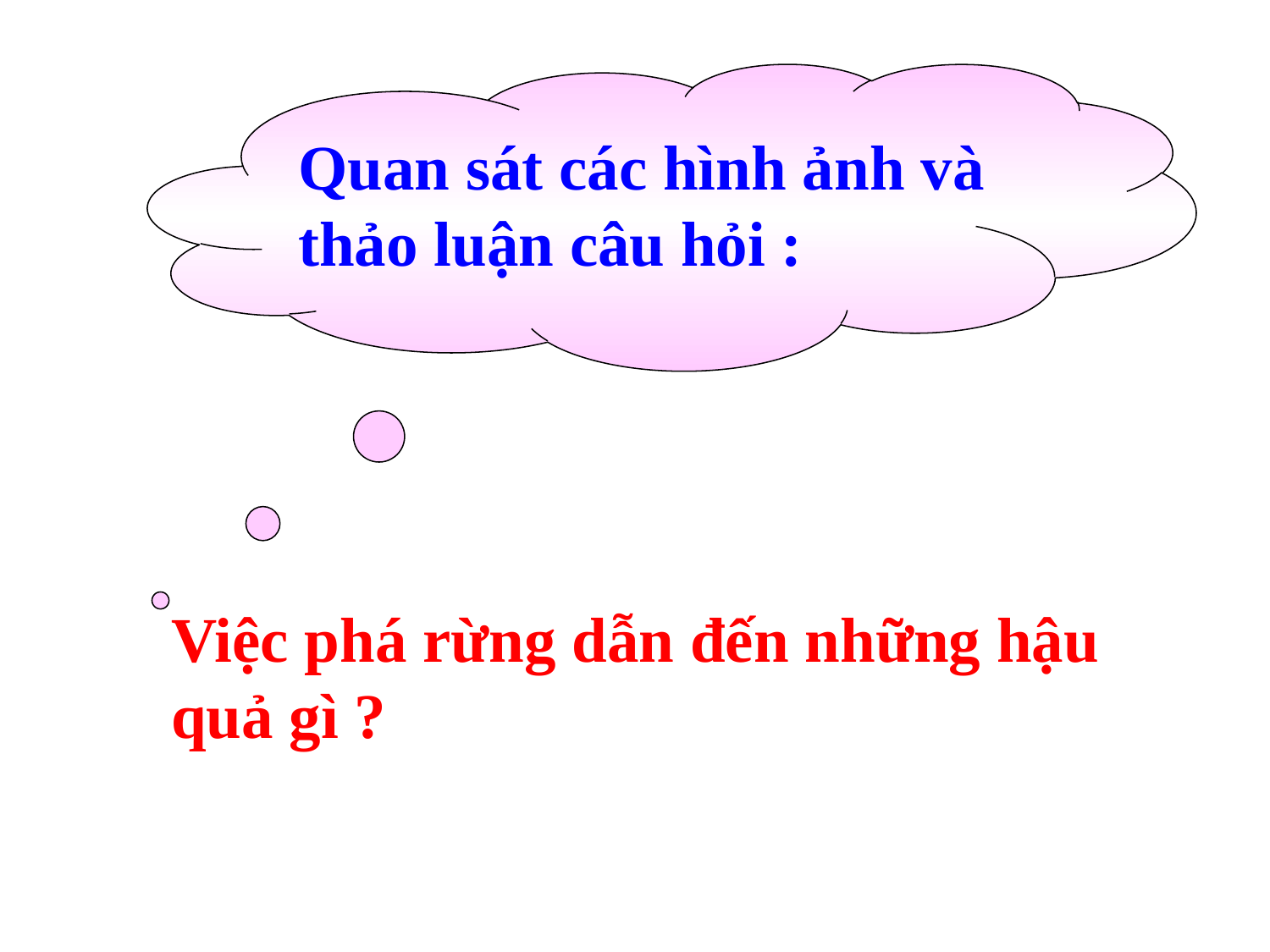

Quan sát các hình ảnh và thảo luận câu hỏi :
Việc phá rừng dẫn đến những hậu
quả gì ?